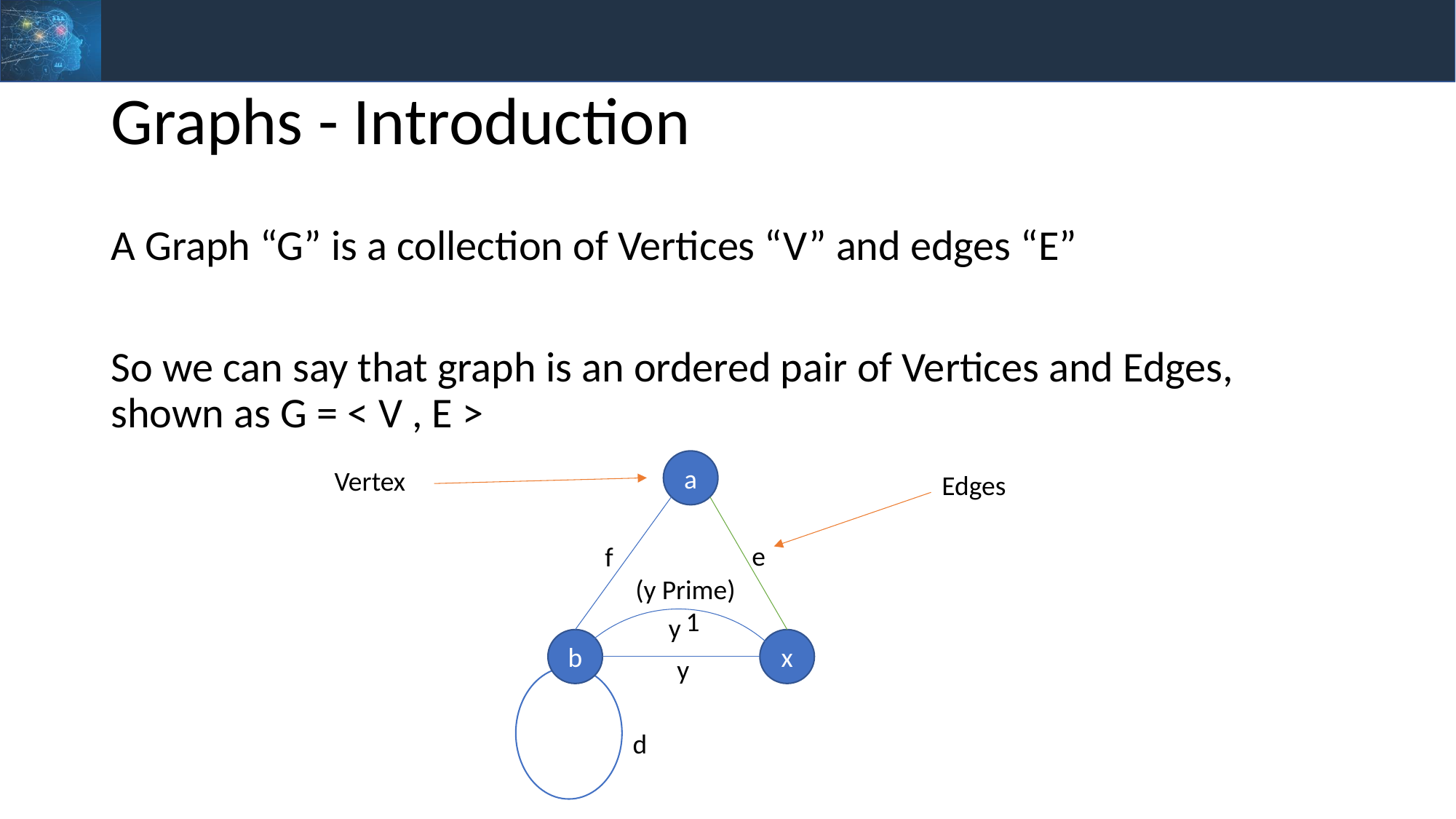

# Graphs - Introduction
A Graph “G” is a collection of Vertices “V” and edges “E”

So we can say that graph is an ordered pair of Vertices and Edges, shown as G = < V , E >

a
Vertex
Edges
e
f
(y Prime)
1
y

x
b
y

d